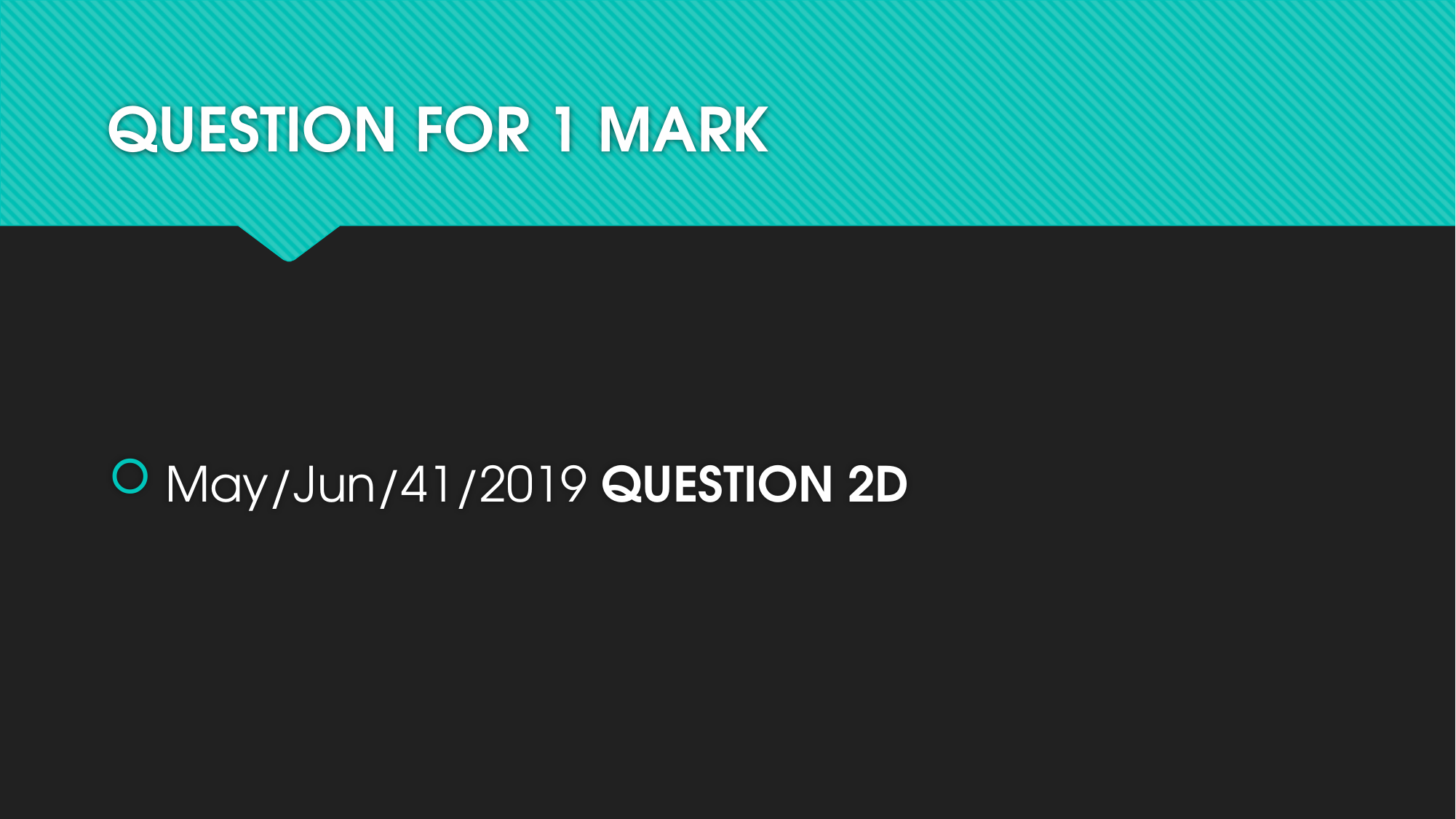

# QUESTION FOR 1 MARK
 May/Jun/41/2019 QUESTION 2D